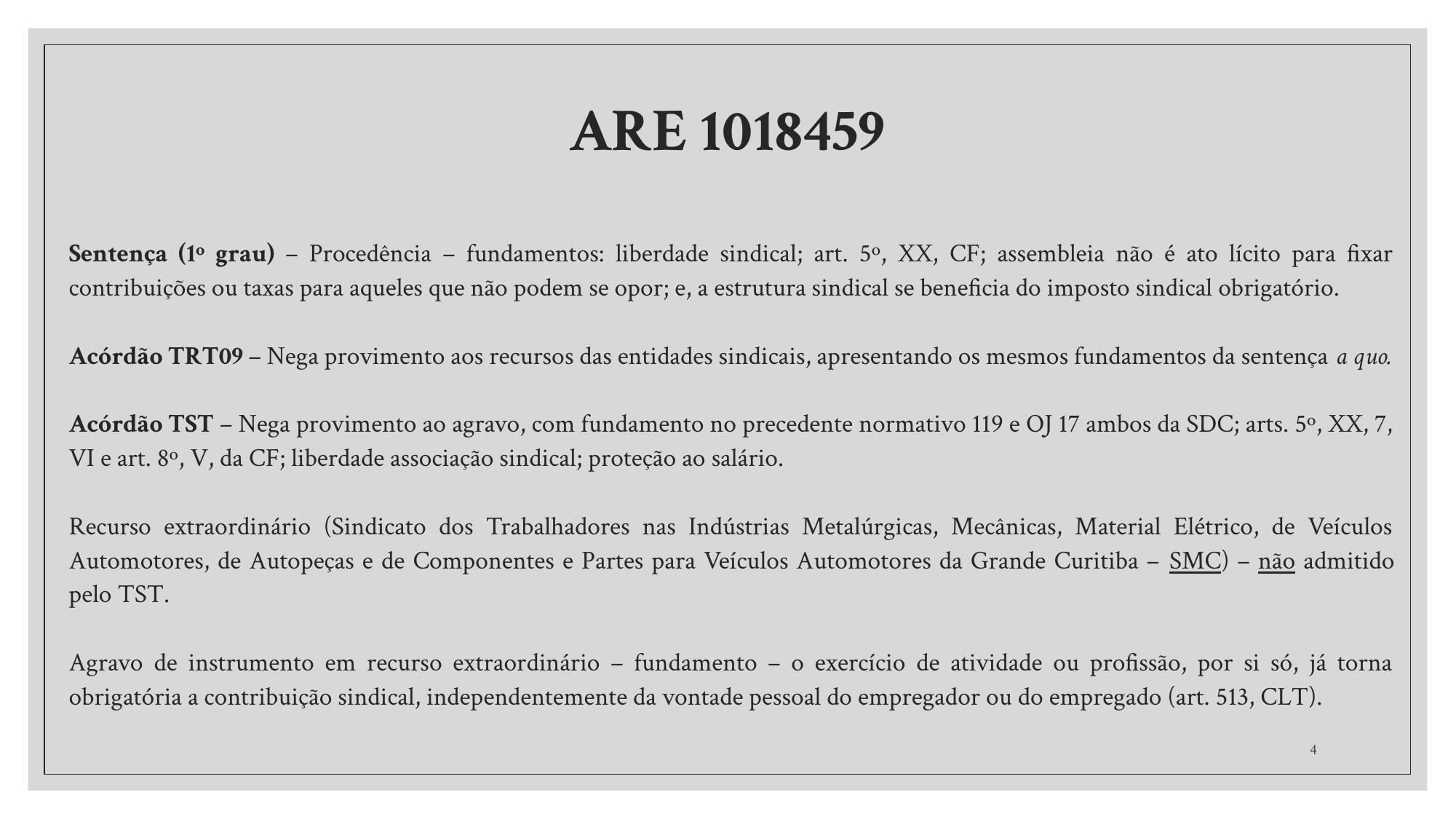

# ARE 1018459
Sentença (1º grau) – Procedência – fundamentos: liberdade sindical; art. 5º, XX, CF; assembleia não é ato lícito para fixar contribuições ou taxas para aqueles que não podem se opor; e, a estrutura sindical se beneficia do imposto sindical obrigatório.

Acórdão TRT09 – Nega provimento aos recursos das entidades sindicais, apresentando os mesmos fundamentos da sentença a quo.

Acórdão TST – Nega provimento ao agravo, com fundamento no precedente normativo 119 e OJ 17 ambos da SDC; arts. 5º, XX, 7, VI e art. 8º, V, da CF; liberdade associação sindical; proteção ao salário.

Recurso extraordinário (Sindicato dos Trabalhadores nas Indústrias Metalúrgicas, Mecânicas, Material Elétrico, de Veículos Automotores, de Autopeças e de Componentes e Partes para Veículos Automotores da Grande Curitiba – SMC) – não admitido pelo TST.

Agravo de instrumento em recurso extraordinário – fundamento – o exercício de atividade ou profissão, por si só, já torna obrigatória a contribuição sindical, independentemente da vontade pessoal do empregador ou do empregado (art. 513, CLT).
4